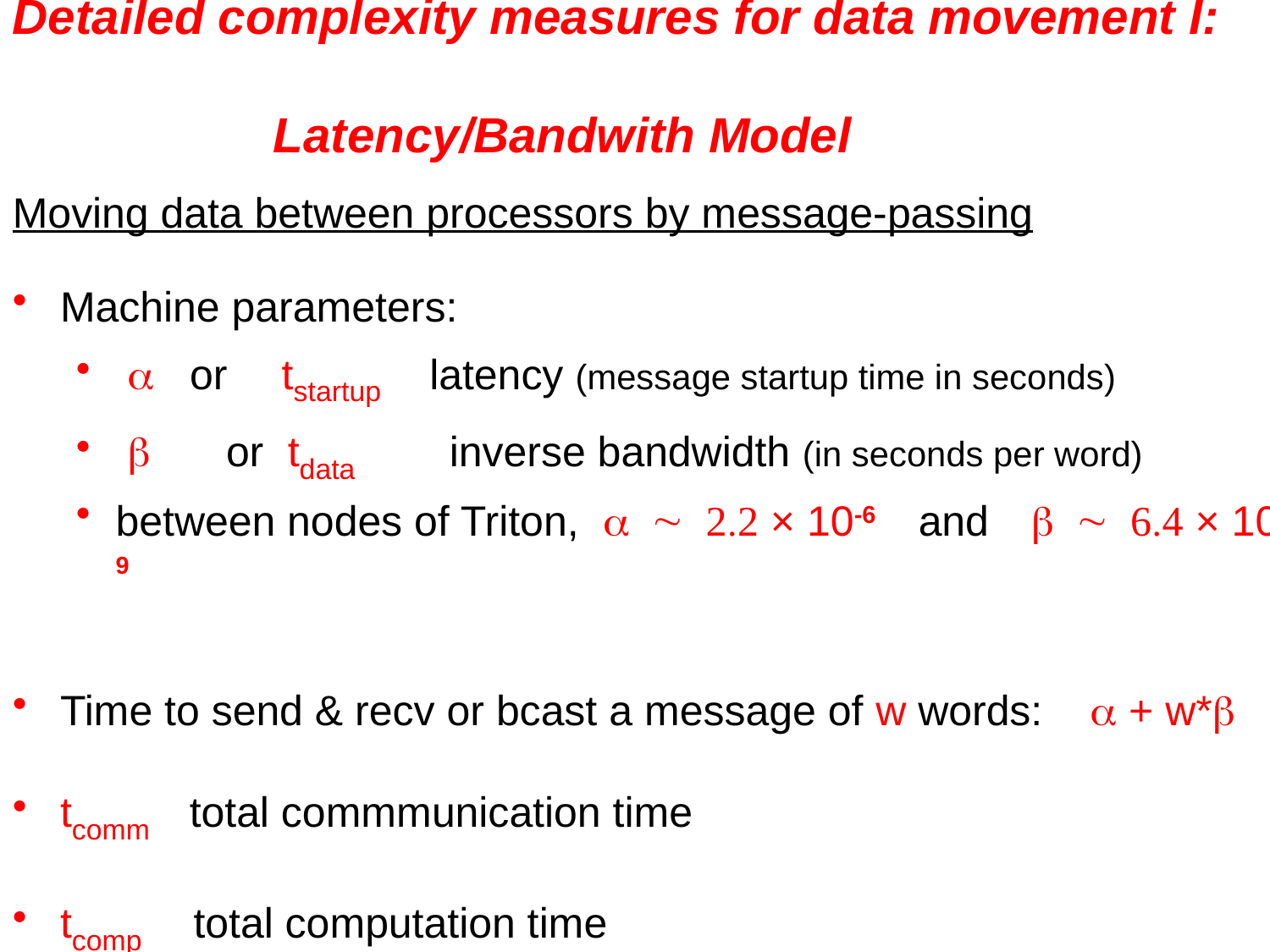

# Detailed complexity measures for data movement I: Latency/Bandwith Model

Moving data between processors by message-passing

Machine parameters:
 α   or   tstartup      latency (message startup time in seconds)
 β    or  tdata        inverse bandwidth (in seconds per word)
between nodes of Triton,  α ∼ 2.2 × 10-6  and  β ∼ 6.4 × 10-9

Time to send & recv or bcast a message of w words:    α + w*β
tcomm    total commmunication time
tcomp     total computation time
Total parallel time:  tp   =   tcomp  +  tcomm